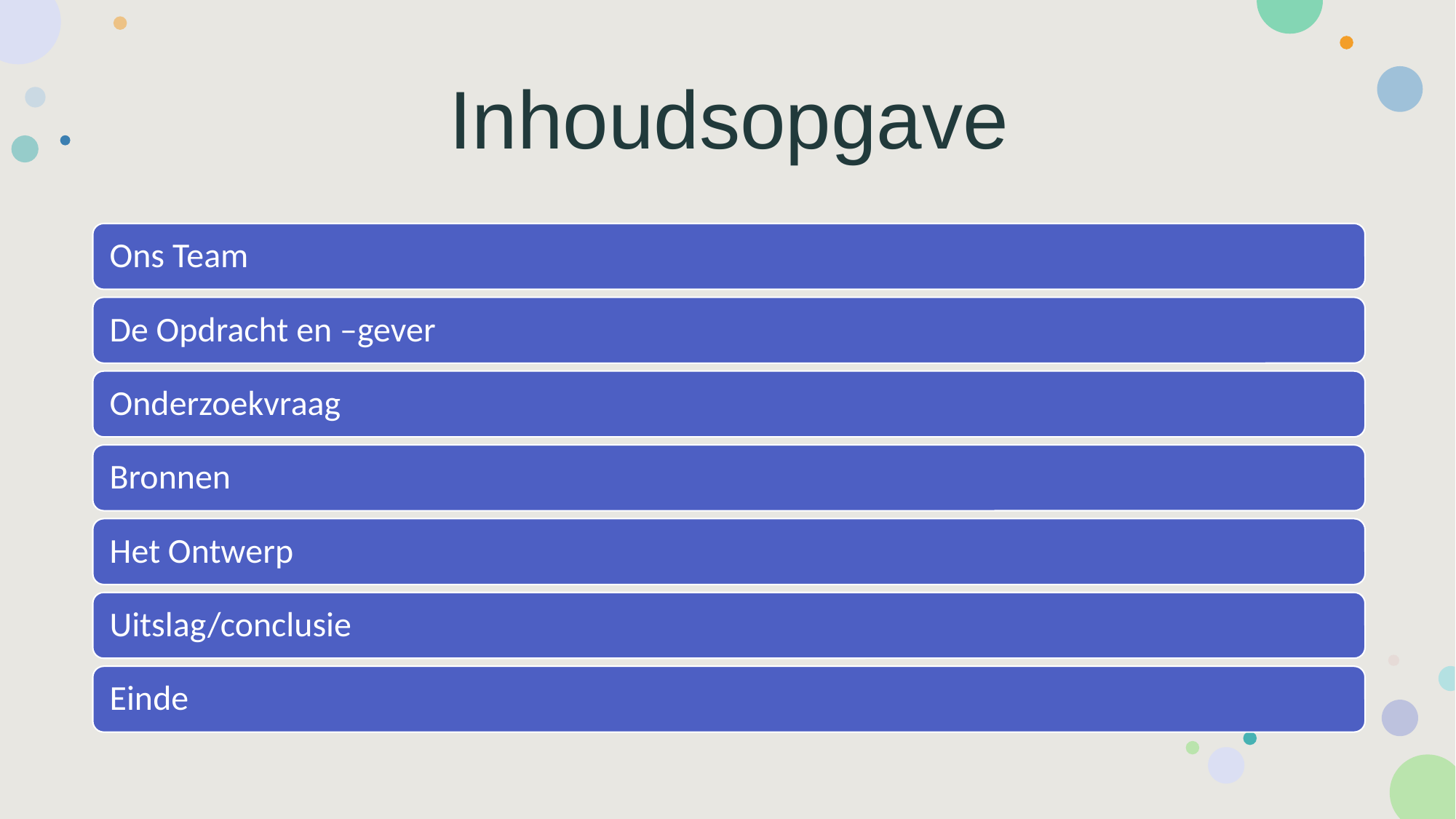

# Inhoudsopgave
Ons Team
De Opdracht en –gever
Onderzoekvraag
Bronnen
Het Ontwerp
Uitslag/conclusie
Einde